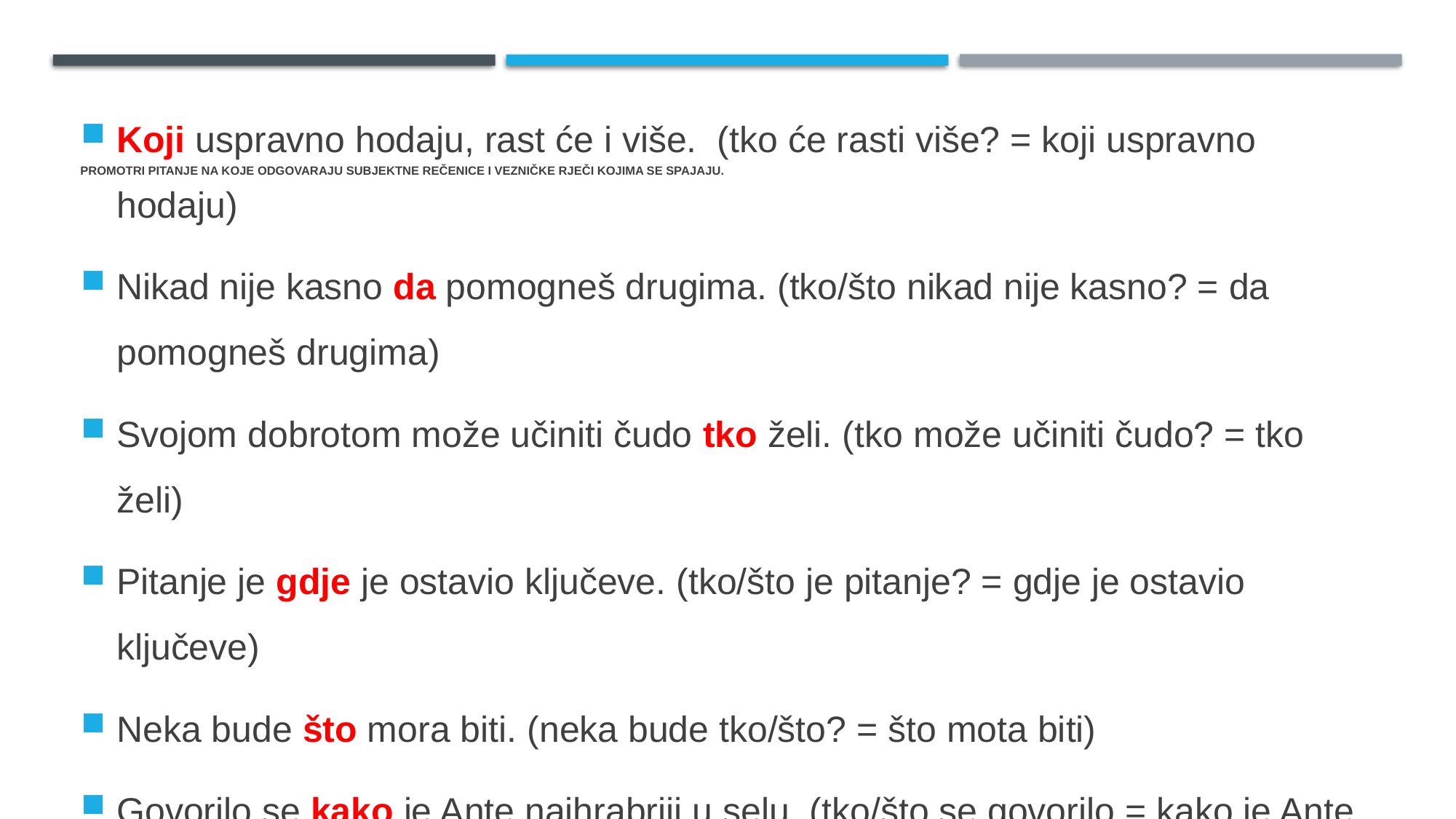

# Promotri pitanje na koje odgovaraju subjektne rečenice i vezničke rječi kojima se spajaju.
Koji uspravno hodaju, rast će i više.  (tko će rasti više? = koji uspravno hodaju)
Nikad nije kasno da pomogneš drugima. (tko/što nikad nije kasno? = da pomogneš drugima)
Svojom dobrotom može učiniti čudo tko želi. (tko može učiniti čudo? = tko želi)
Pitanje je gdje je ostavio ključeve. (tko/što je pitanje? = gdje je ostavio ključeve)
Neka bude što mora biti. (neka bude tko/što? = što mota biti)
Govorilo se kako je Ante najhrabriji u selu. (tko/što se govorilo = kako je Ante najhrabriji u selu)